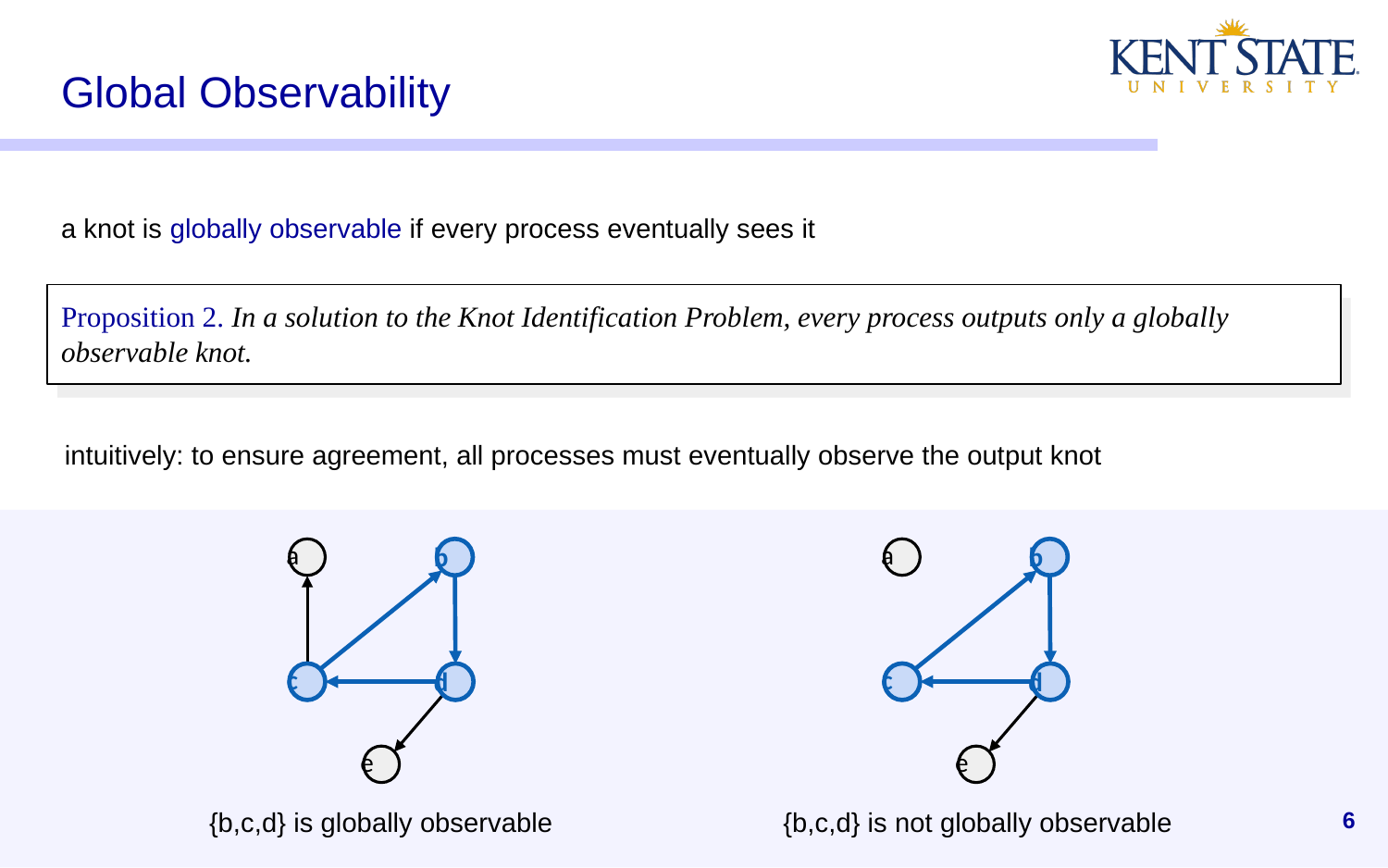

# Global Observability
a knot is globally observable if every process eventually sees it

Proposition 2. In a solution to the Knot Identification Problem, every process outputs only a globally observable knot.

intuitively: to ensure agreement, all processes must eventually observe the output knot

a
a
b
b

c
c
d
d

e
e

{b,c,d} is not globally observable
{b,c,d} is globally observable
6